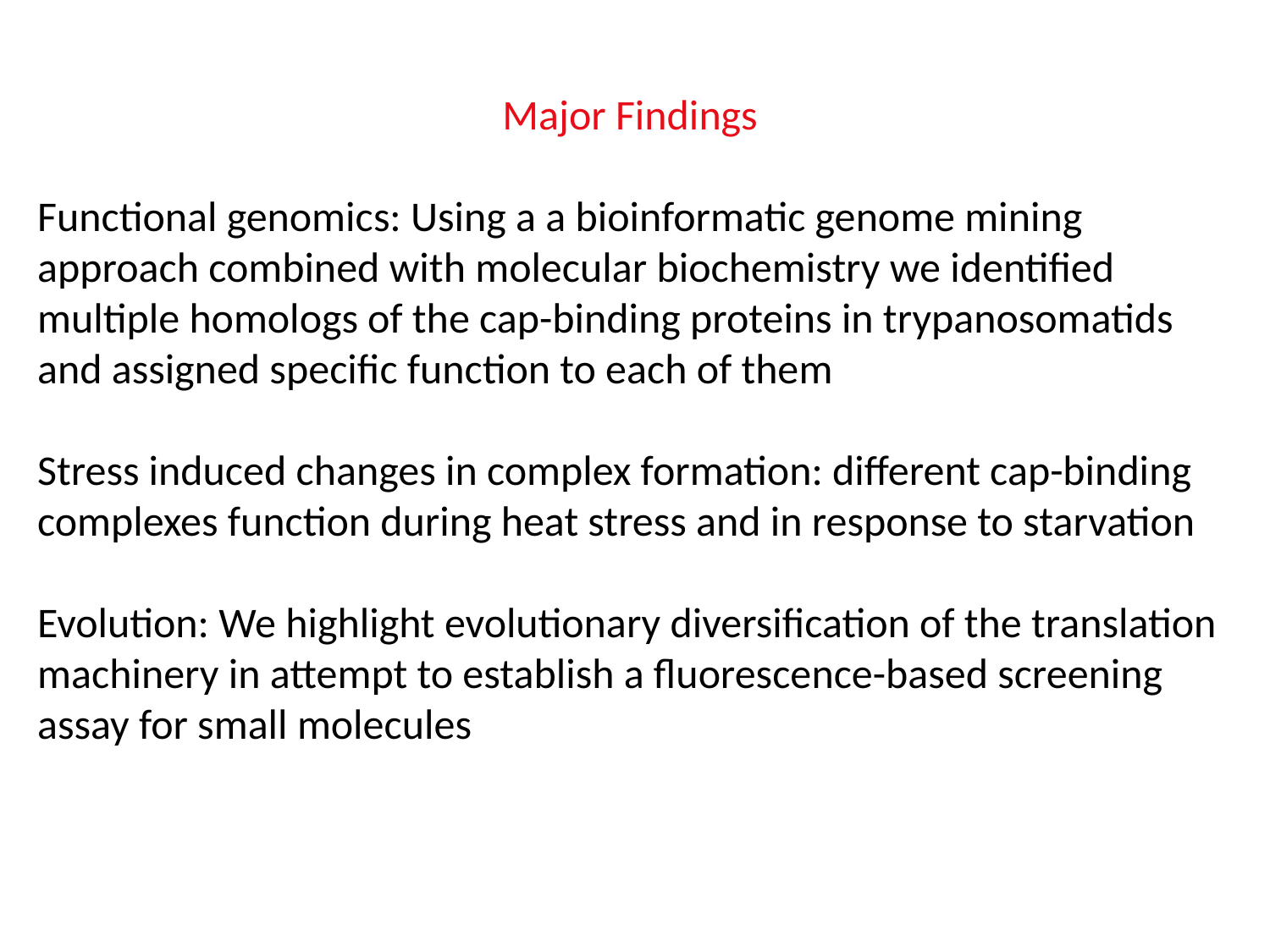

Major Findings

Functional genomics: Using a a bioinformatic genome mining approach combined with molecular biochemistry we identified multiple homologs of the cap-binding proteins in trypanosomatids and assigned specific function to each of them

Stress induced changes in complex formation: different cap-binding complexes function during heat stress and in response to starvation

Evolution: We highlight evolutionary diversification of the translation machinery in attempt to establish a fluorescence-based screening assay for small molecules